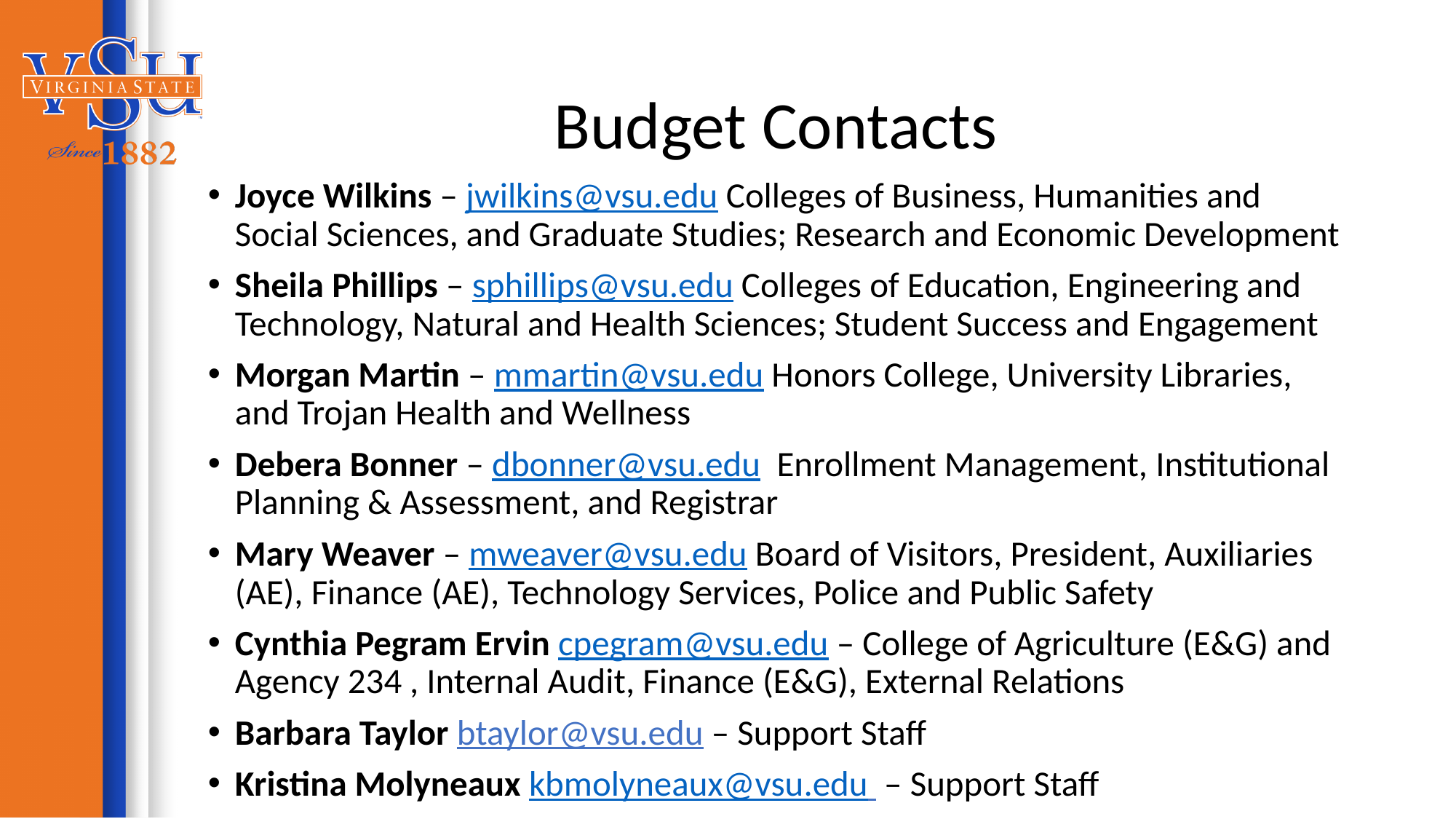

# Budget Contacts
Joyce Wilkins – jwilkins@vsu.edu Colleges of Business, Humanities and Social Sciences, and Graduate Studies; Research and Economic Development
Sheila Phillips – sphillips@vsu.edu Colleges of Education, Engineering and Technology, Natural and Health Sciences; Student Success and Engagement
Morgan Martin – mmartin@vsu.edu Honors College, University Libraries, and Trojan Health and Wellness
Debera Bonner – dbonner@vsu.edu  Enrollment Management, Institutional Planning & Assessment, and Registrar
Mary Weaver – mweaver@vsu.edu Board of Visitors, President, Auxiliaries (AE), Finance (AE), Technology Services, Police and Public Safety
Cynthia Pegram Ervin cpegram@vsu.edu – College of Agriculture (E&G) and Agency 234 , Internal Audit, Finance (E&G), External Relations
Barbara Taylor btaylor@vsu.edu – Support Staff
Kristina Molyneaux kbmolyneaux@vsu.edu  – Support Staff